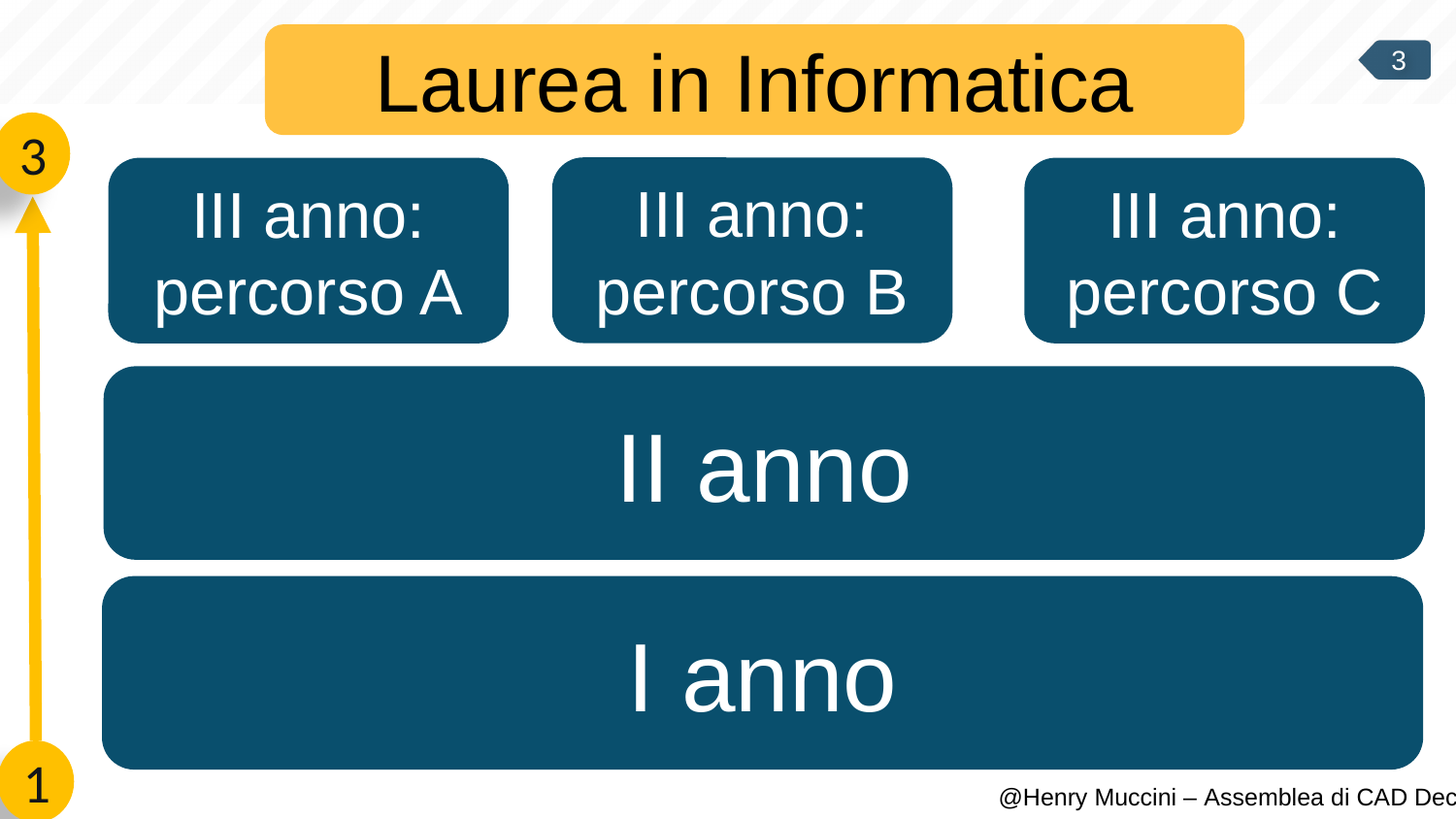

Laurea in Informatica
3
III anno: percorso B
III anno: percorso A
III anno: percorso C
II anno
I anno
1